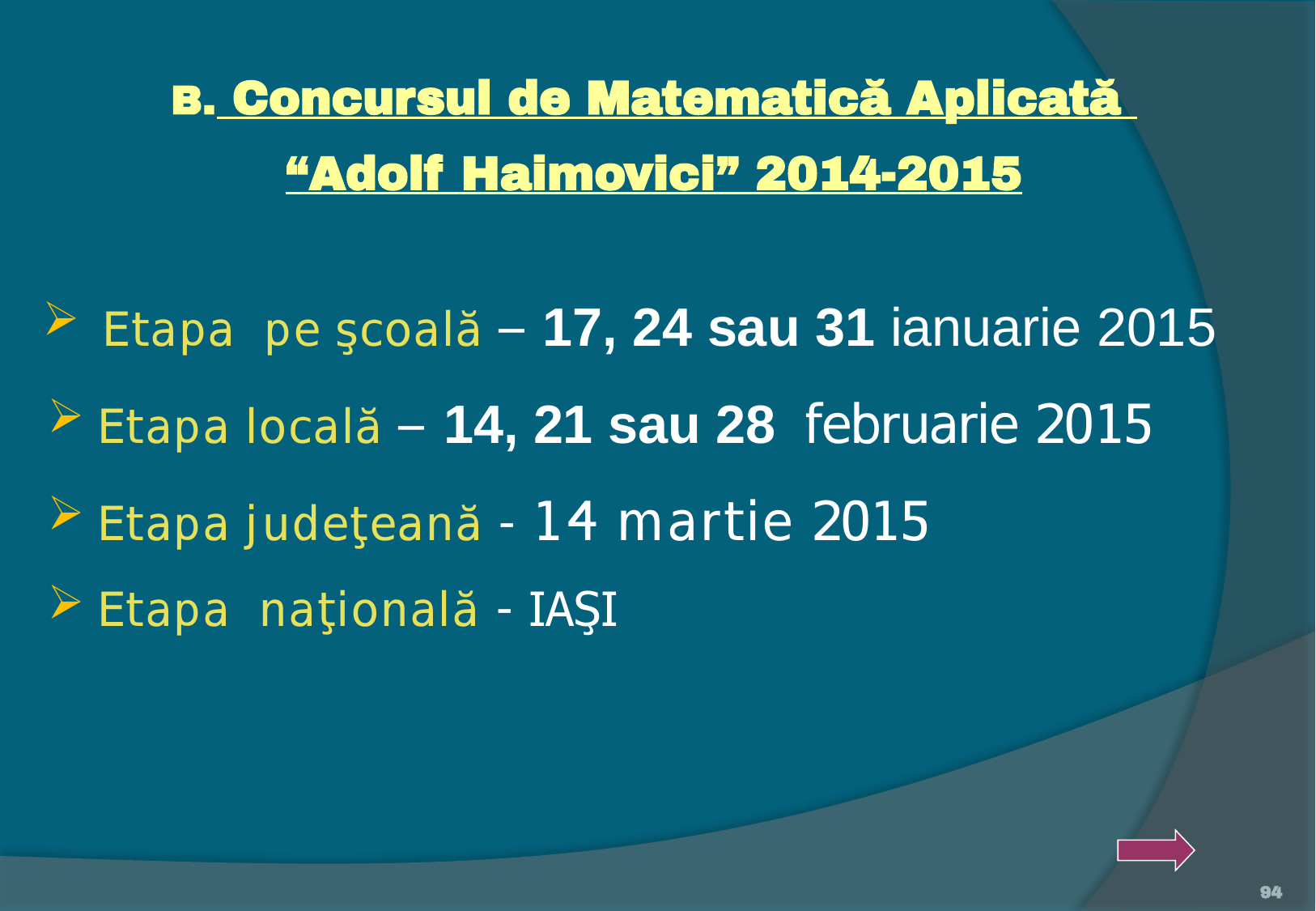

Concursul de Matematică Aplicată
“Adolf Haimovici” 2014-2015

Etapa  pe şcoală – 17, 24 sau 31 ianuarie 2015
Etapa locală – 14, 21 sau 28  februarie 2015
Etapa judeţeană - 14 martie 2015
Etapa  naţională - IAŞI

94